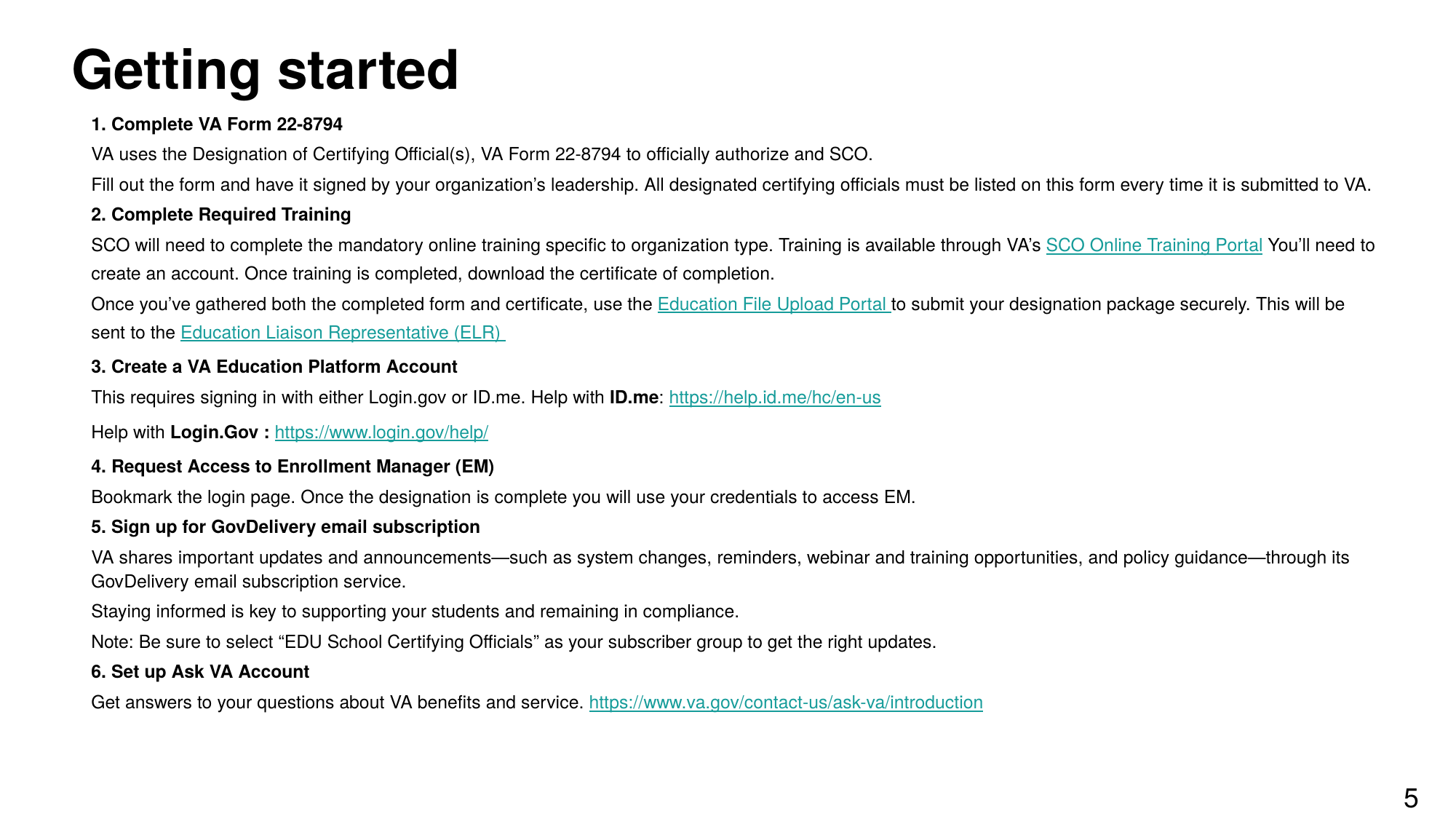

# Getting started
1. Complete VA Form 22-8794
VA uses the Designation of Certifying Official(s), VA Form 22-8794 to officially authorize and SCO.
Fill out the form and have it signed by your organization’s leadership. All designated certifying officials must be listed on this form every time it is submitted to VA.
2. Complete Required Training
SCO will need to complete the mandatory online training specific to organization type. Training is available through VA’s SCO Online Training Portal You’ll need to create an account. Once training is completed, download the certificate of completion.
Once you’ve gathered both the completed form and certificate, use the Education File Upload Portal to submit your designation package securely. This will be sent to the Education Liaison Representative (ELR)
3. Create a VA Education Platform Account
This requires signing in with either Login.gov or ID.me. Help with ID.me: https://help.id.me/hc/en-us
Help with Login.Gov : https://www.login.gov/help/
4. Request Access to Enrollment Manager (EM)
Bookmark the login page. Once the designation is complete you will use your credentials to access EM.
5. Sign up for GovDelivery email subscription
VA shares important updates and announcements—such as system changes, reminders, webinar and training opportunities, and policy guidance—through its GovDelivery email subscription service.
Staying informed is key to supporting your students and remaining in compliance.
Note: Be sure to select “EDU School Certifying Officials” as your subscriber group to get the right updates.
6. Set up Ask VA Account
Get answers to your questions about VA benefits and service. https://www.va.gov/contact-us/ask-va/introduction

5